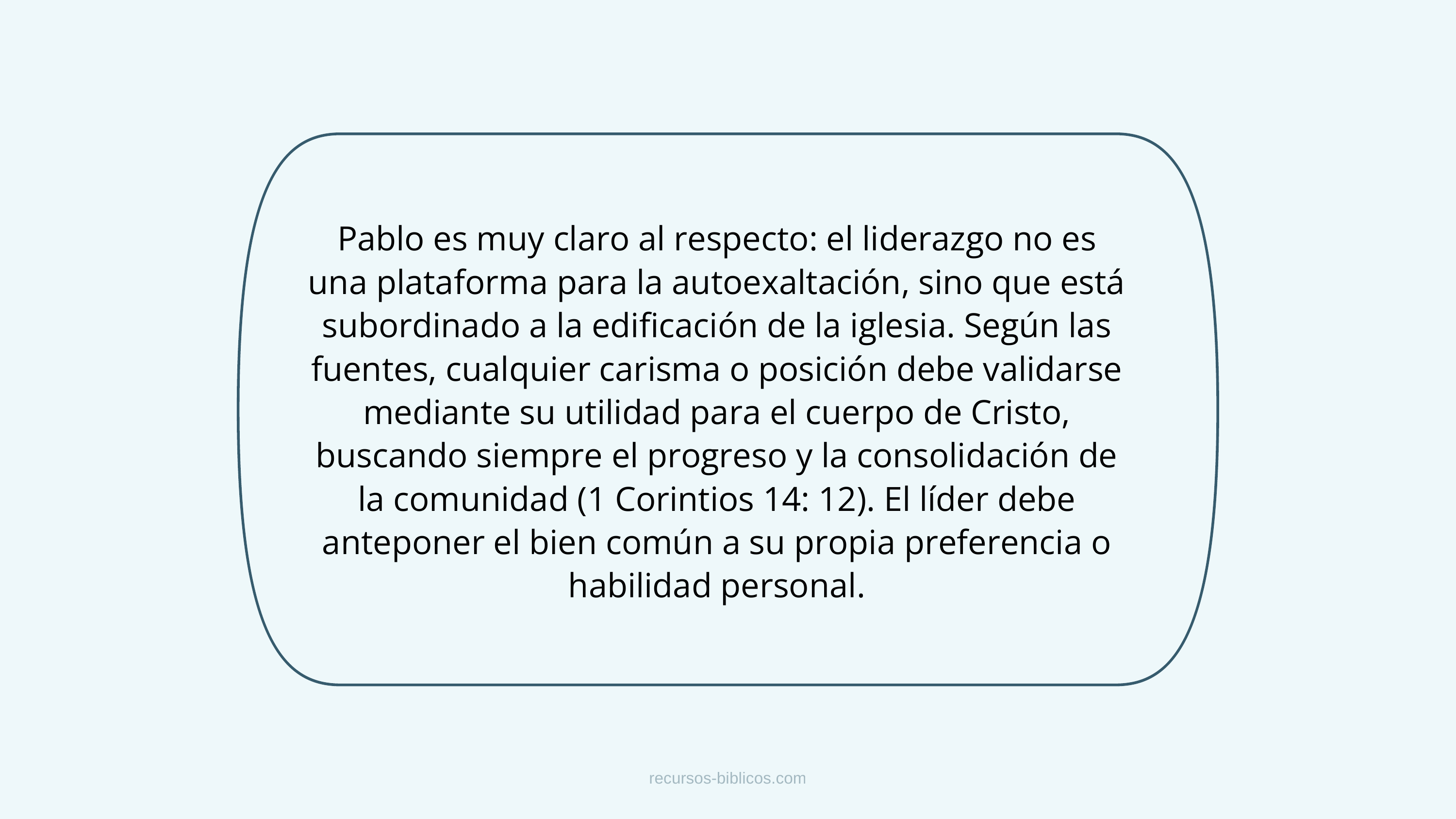

Pablo es muy claro al respecto: el liderazgo no es una plataforma para la autoexaltación, sino que está subordinado a la edificación de la iglesia. Según las fuentes, cualquier carisma o posición debe validarse mediante su utilidad para el cuerpo de Cristo, buscando siempre el progreso y la consolidación de la comunidad (1 Corintios 14: 12). El líder debe anteponer el bien común a su propia preferencia o habilidad personal.
recursos-biblicos.com